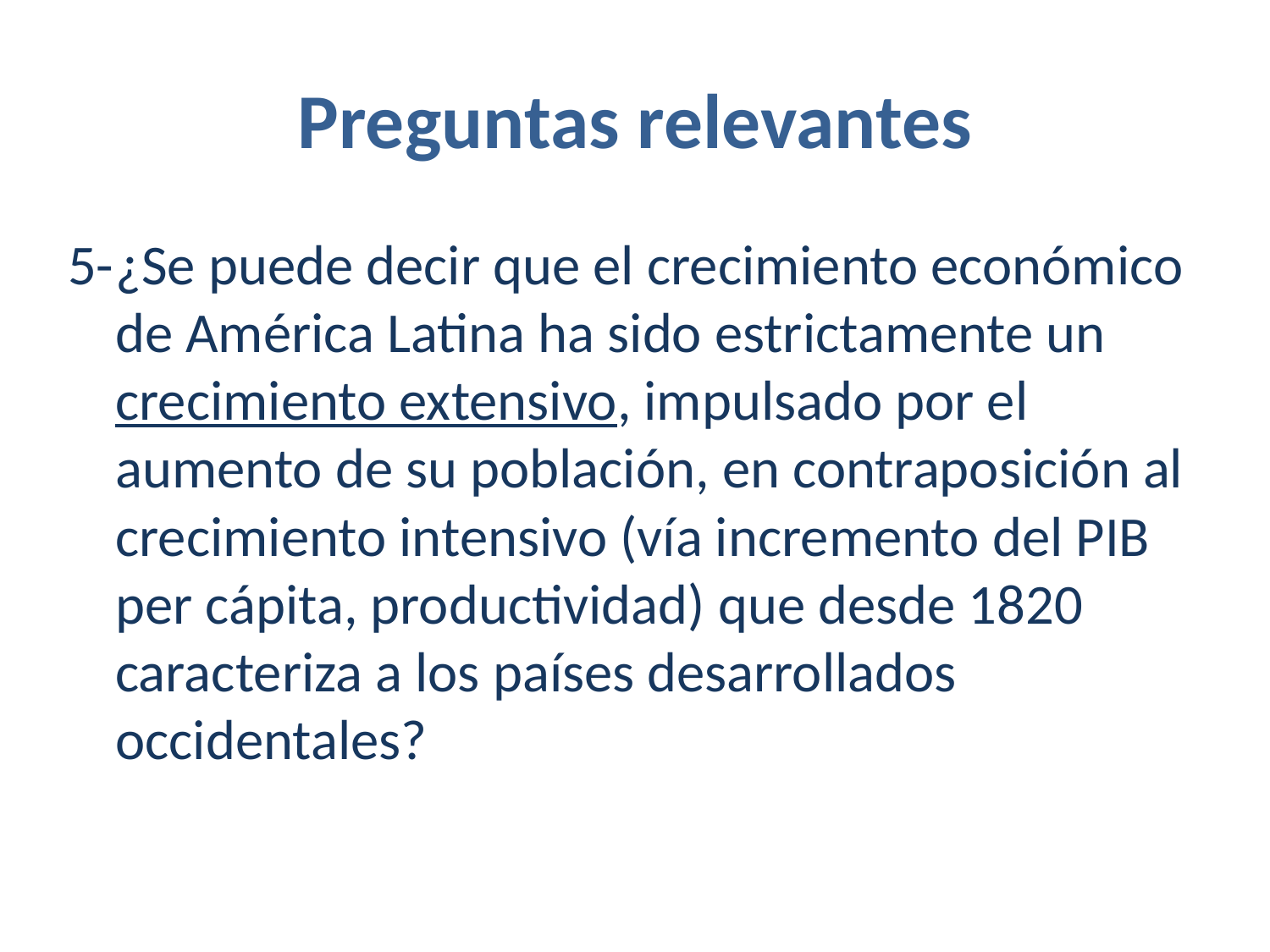

# Preguntas relevantes
5-	¿Se puede decir que el crecimiento económico de América Latina ha sido estrictamente un crecimiento extensivo, impulsado por el aumento de su población, en contraposición al crecimiento intensivo (vía incremento del PIB per cápita, productividad) que desde 1820 caracteriza a los países desarrollados occidentales?